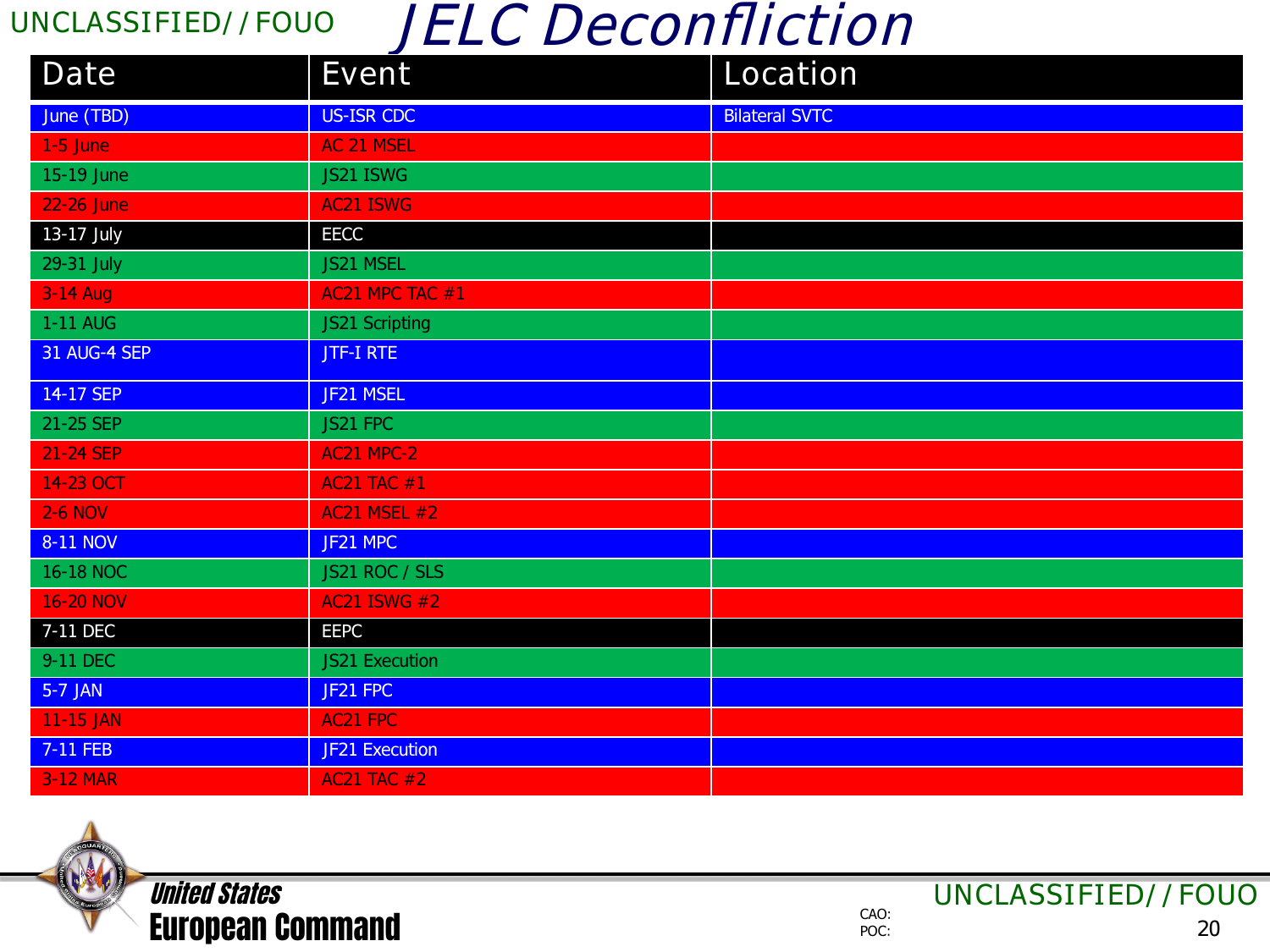

# JELC Deconfliction
| Date | Event | Location |
| --- | --- | --- |
| June (TBD) | US-ISR CDC | Bilateral SVTC |
| 1-5 June | AC 21 MSEL |  |
| 15-19 June | JS21 ISWG |  |
| 22-26 June | AC21 ISWG |  |
| 13-17 July | EECC |  |
| 29-31 July | JS21 MSEL |  |
| 3-14 Aug | AC21 MPC TAC #1 |  |
| 1-11 AUG | JS21 Scripting |  |
| 31 AUG-4 SEP | JTF-I RTE |  |
| 14-17 SEP | JF21 MSEL |  |
| 21-25 SEP | JS21 FPC |  |
| 21-24 SEP | AC21 MPC-2 |  |
| 14-23 OCT | AC21 TAC #1 |  |
| 2-6 NOV | AC21 MSEL #2 |  |
| 8-11 NOV | JF21 MPC |  |
| 16-18 NOC | JS21 ROC / SLS |  |
| 16-20 NOV | AC21 ISWG #2 |  |
| 7-11 DEC | EEPC |  |
| 9-11 DEC | JS21 Execution |  |
| 5-7 JAN | JF21 FPC |  |
| 11-15 JAN | AC21 FPC |  |
| 7-11 FEB | JF21 Execution |  |
| 3-12 MAR | AC21 TAC #2 |  |